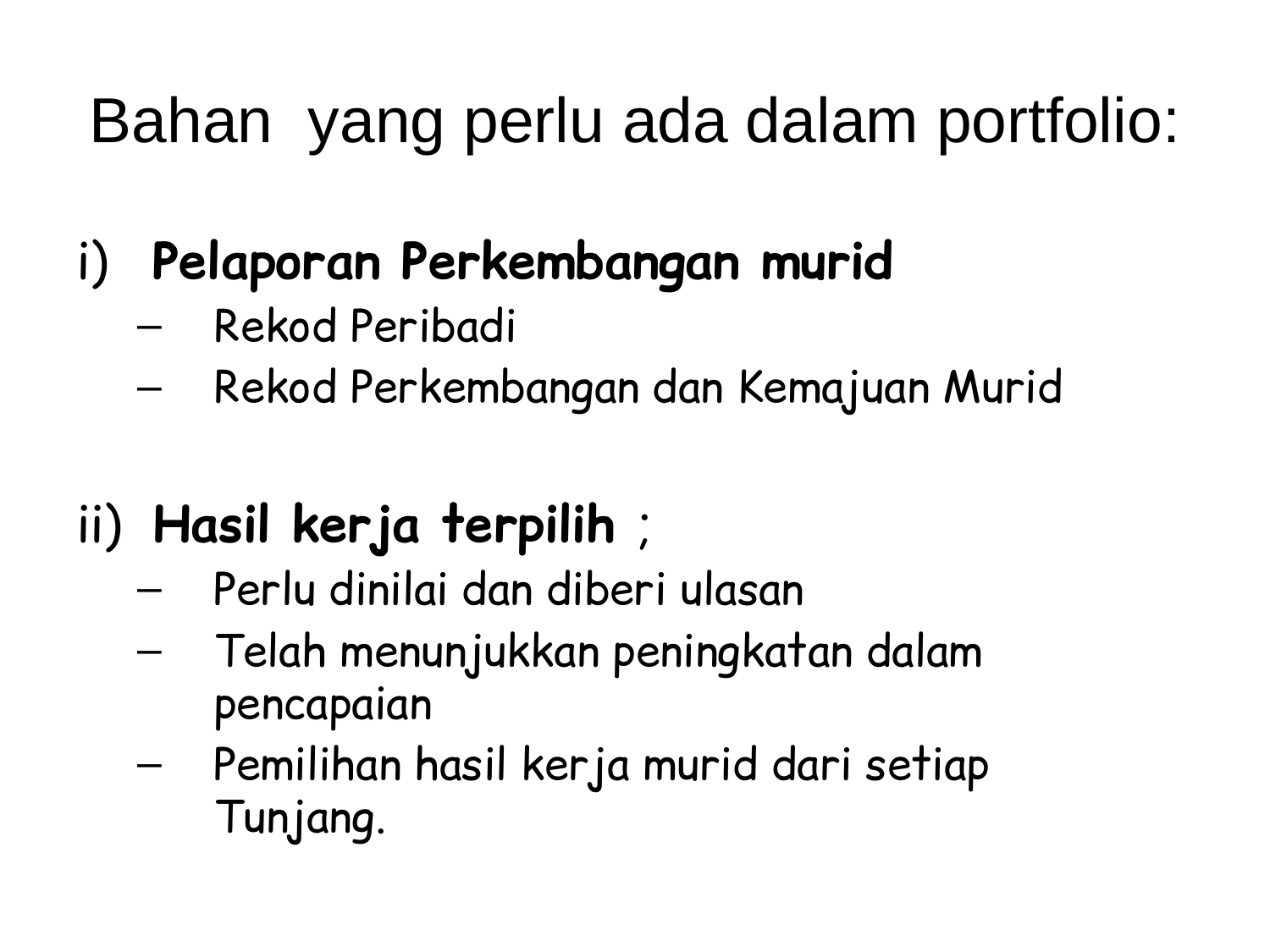

# Bahan  yang perlu ada dalam portfolio:
i)	Pelaporan Perkembangan murid
Rekod Peribadi
Rekod Perkembangan dan Kemajuan Murid

ii)	Hasil kerja terpilih ;
Perlu dinilai dan diberi ulasan
Telah menunjukkan peningkatan dalam pencapaian
Pemilihan hasil kerja murid dari setiap Tunjang.